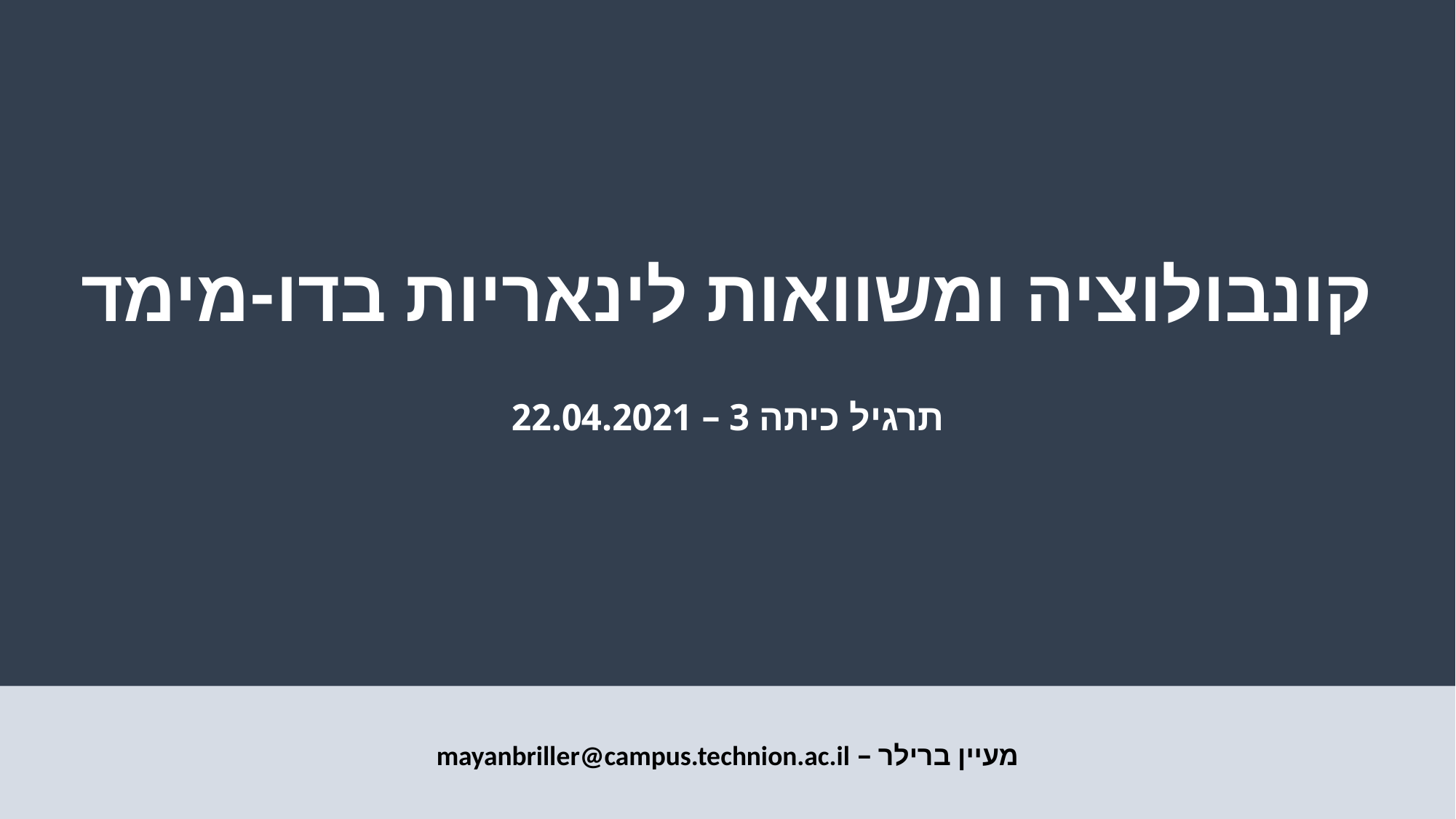

קונבולוציה ומשוואות לינאריות בדו-מימד

תרגיל כיתה 3 – 22.04.2021
מעיין ברילר – mayanbriller@campus.technion.ac.il